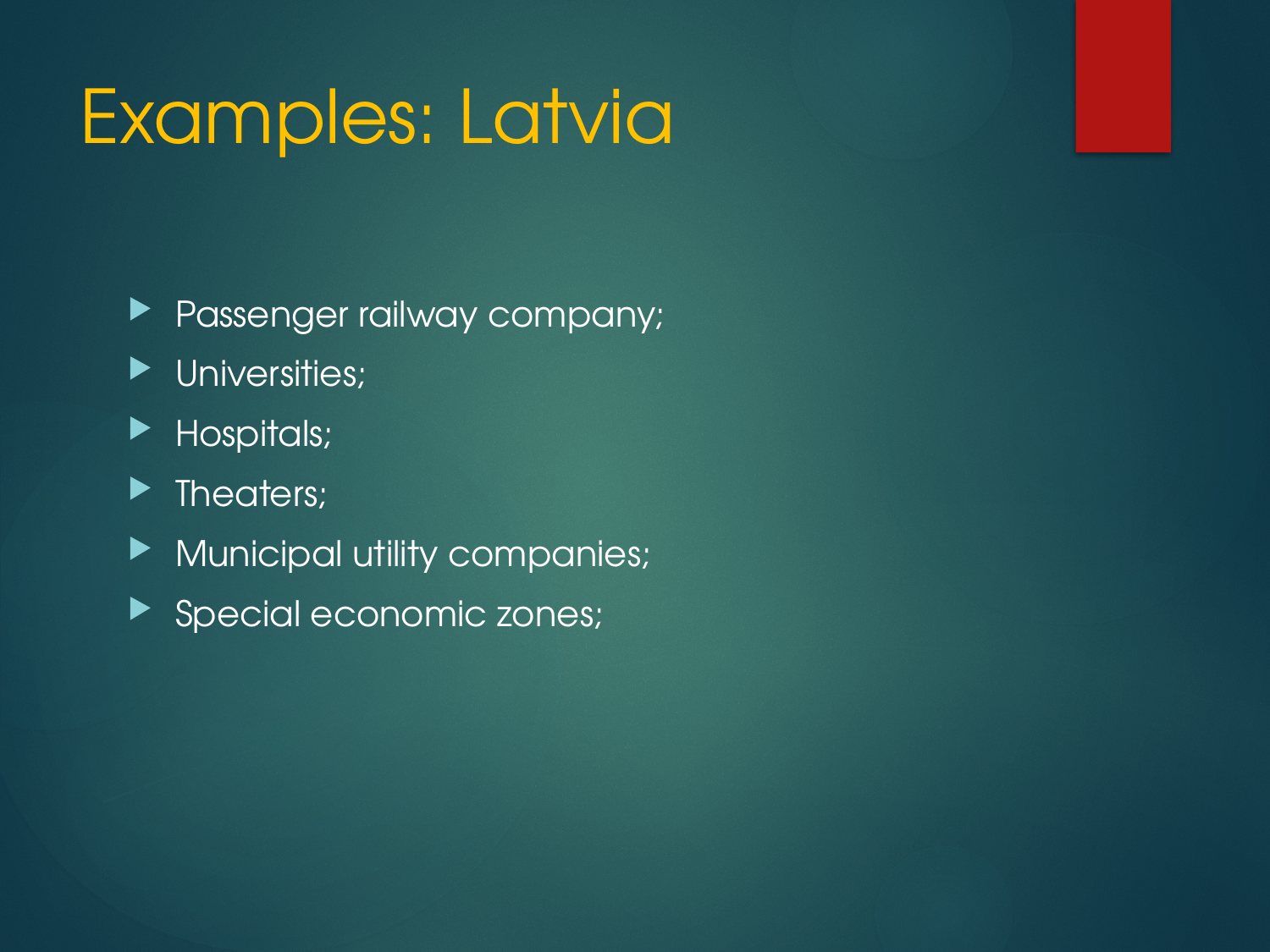

# Examples: Latvia
Passenger railway company;
Universities;
Hospitals;
Theaters;
Municipal utility companies;
Special economic zones;